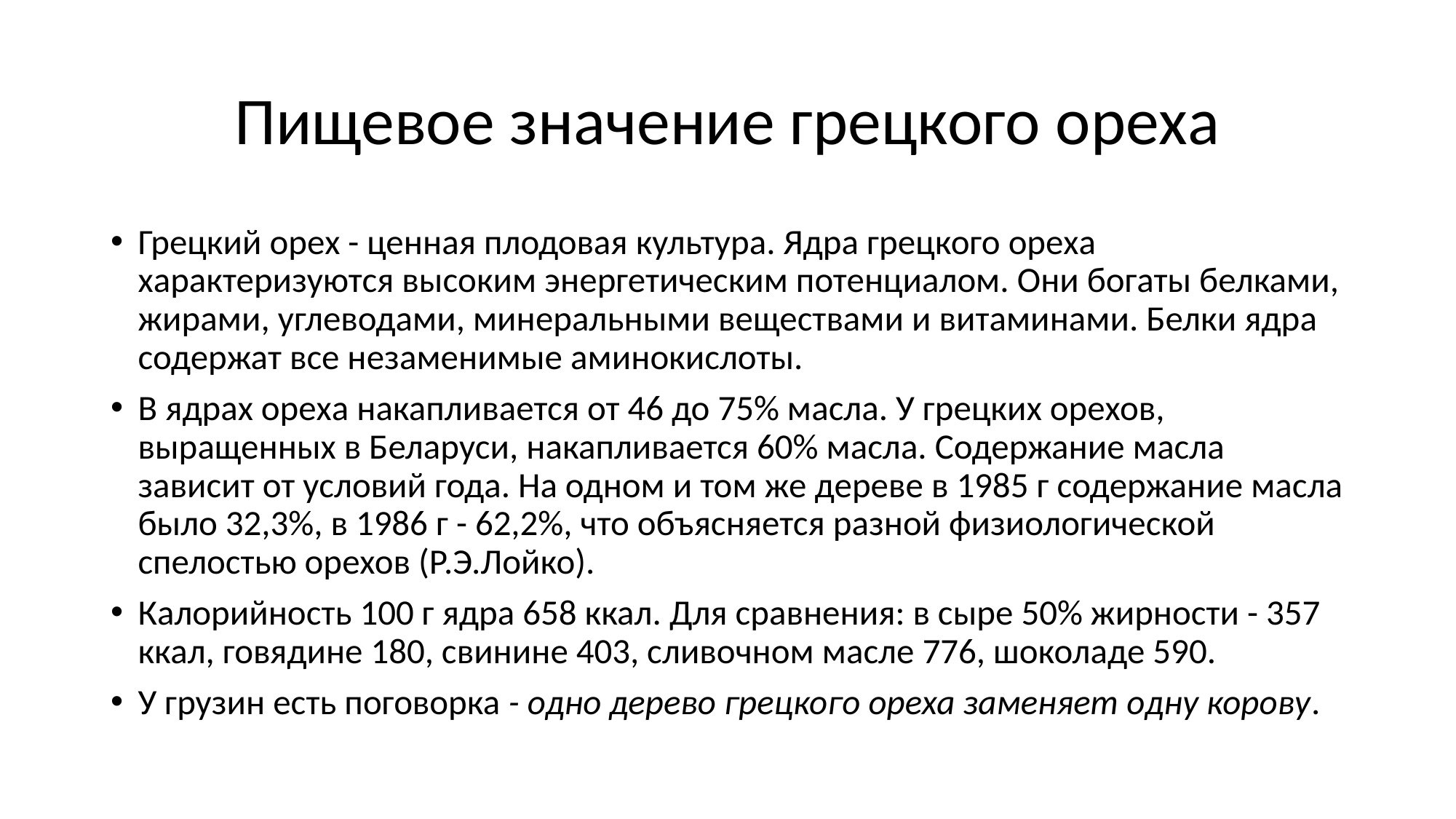

# Пищевое значение грецкого ореха
Грецкий орех - ценная плодовая культура. Ядра грецкого ореха характеризуются высоким энергетическим потенциалом. Они богаты белками, жирами, углеводами, минеральными веществами и витаминами. Белки ядра содержат все незаменимые аминокислоты.
В ядрах ореха накапливается от 46 до 75% масла. У грецких орехов, выращенных в Беларуси, накапливается 60% масла. Содержание масла зависит от условий года. На одном и том же дереве в 1985 г содержание масла было 32,3%, в 1986 г - 62,2%, что объясняется разной физиологической спелостью орехов (Р.Э.Лойко).
Калорийность 100 г ядра 658 ккал. Для сравнения: в сыре 50% жирности - 357 ккал, говядине 180, свинине 403, сливочном масле 776, шоколаде 590.
У грузин есть поговорка - одно дерево грецкого ореха заменяет одну корову.